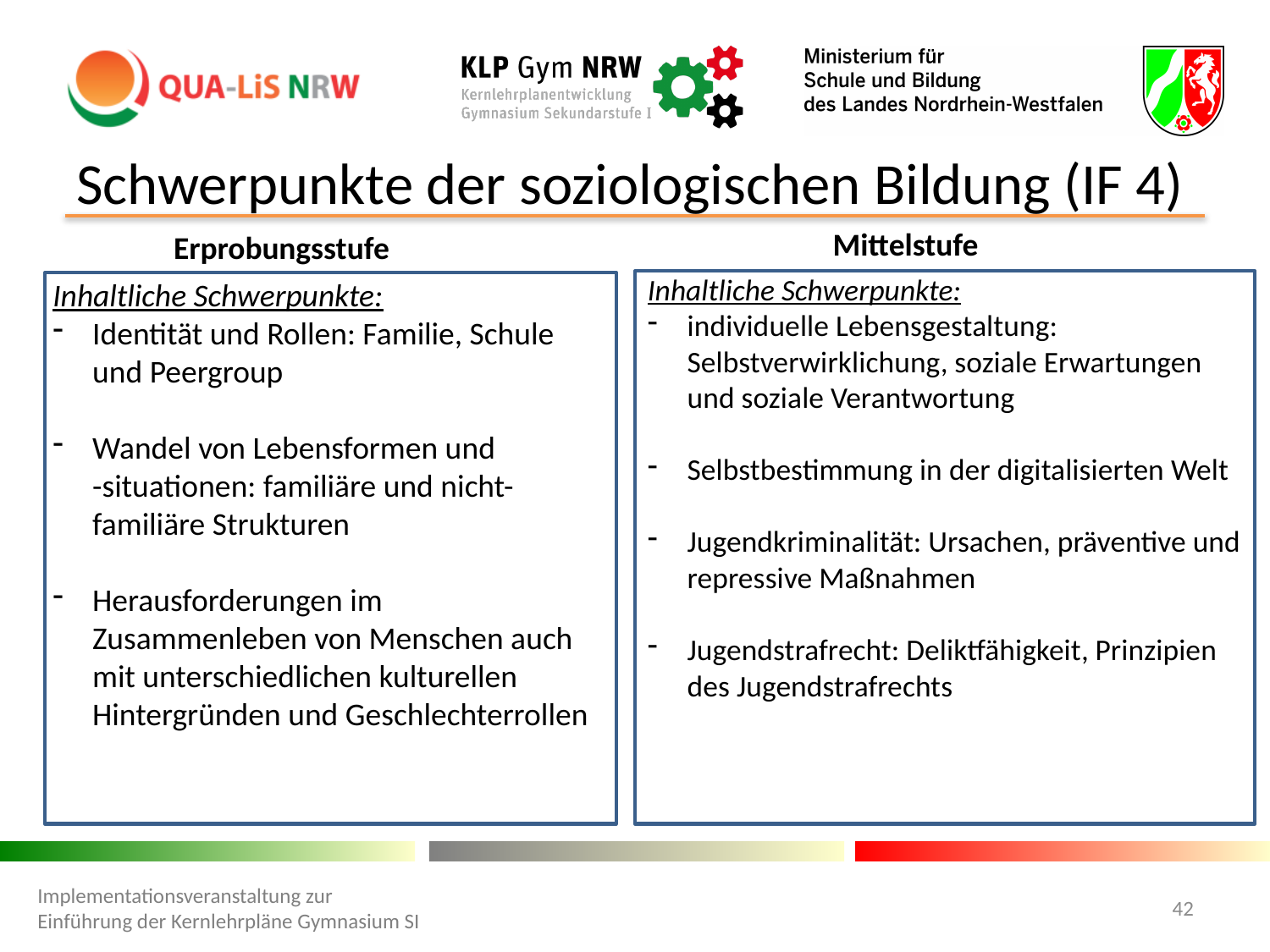

# Schwerpunkte der soziologischen Bildung (IF 4)
Mittelstufe
Erprobungsstufe
Inhaltliche Schwerpunkte:
individuelle Lebensgestaltung: Selbstverwirklichung, soziale Erwartungen und soziale Verantwortung

Selbstbestimmung in der digitalisierten Welt

Jugendkriminalität: Ursachen, präventive und repressive Maßnahmen

Jugendstrafrecht: Deliktfähigkeit, Prinzipien des Jugendstrafrechts
Inhaltliche Schwerpunkte:
Identität und Rollen: Familie, Schule und Peergroup

Wandel von Lebensformen und              -situationen: familiäre und nicht-familiäre Strukturen

Herausforderungen im Zusammenleben von Menschen auch mit unterschiedlichen kulturellen Hintergründen und Geschlechterrollen

Implementationsveranstaltung zur Einführung der Kernlehrpläne Gymnasium SI
42